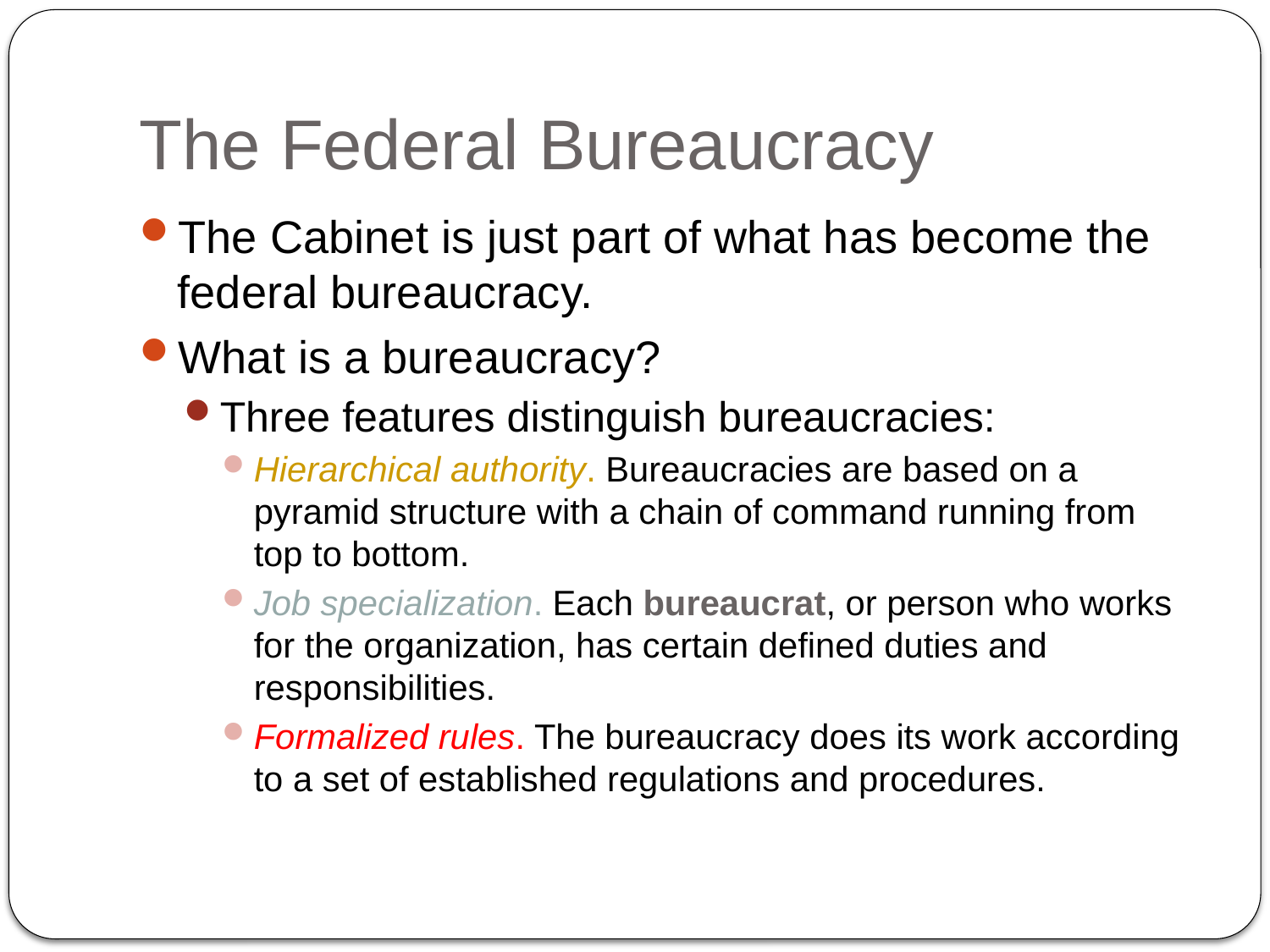

# The Federal Bureaucracy
The Cabinet is just part of what has become the federal bureaucracy.
What is a bureaucracy?
Three features distinguish bureaucracies:
Hierarchical authority. Bureaucracies are based on a pyramid structure with a chain of command running from top to bottom.
Job specialization. Each bureaucrat, or person who works for the organization, has certain defined duties and responsibilities.
Formalized rules. The bureaucracy does its work according to a set of established regulations and procedures.